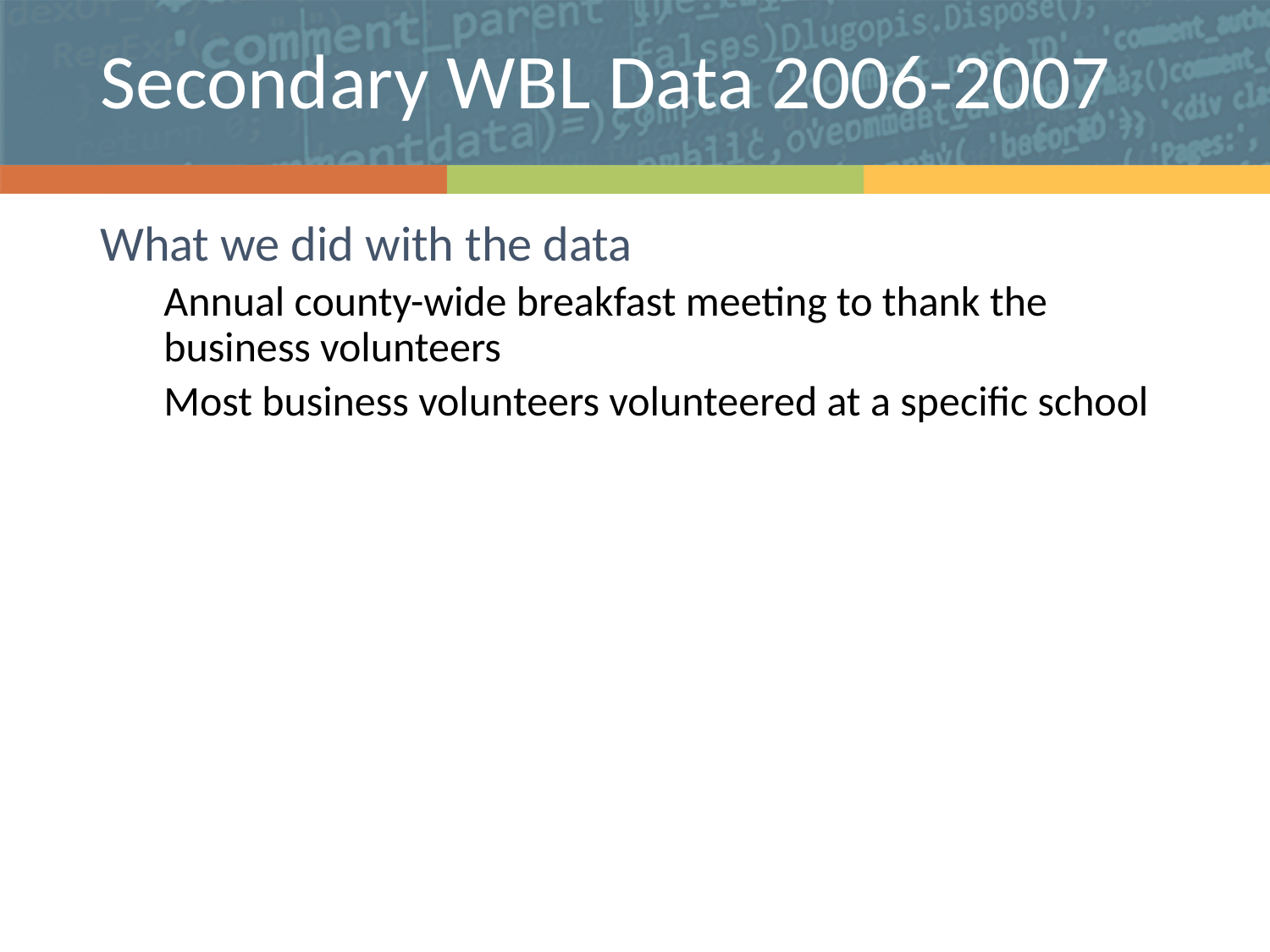

# Secondary WBL Data 2006-2007
What we did with the data
Annual county-wide breakfast meeting to thank the business volunteers
Most business volunteers volunteered at a specific school